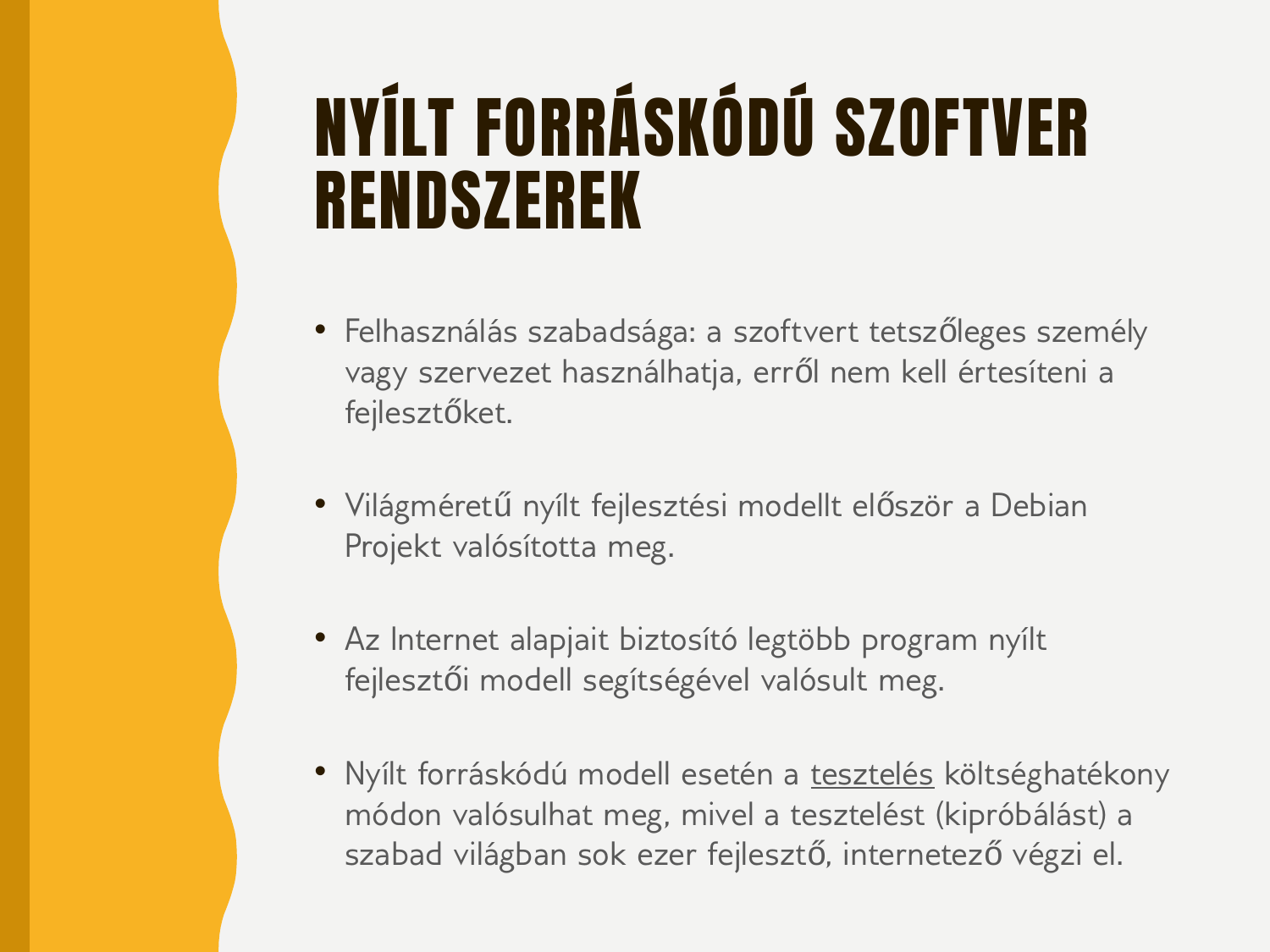

# Nyílt forráskódú szoftver rendszerek
Felhasználás szabadsága: a szoftvert tetszőleges személy vagy szervezet használhatja, erről nem kell értesíteni a fejlesztőket.
Világméretű nyílt fejlesztési modellt először a Debian Projekt valósította meg.
Az Internet alapjait biztosító legtöbb program nyílt fejlesztői modell segítségével valósult meg.
Nyílt forráskódú modell esetén a tesztelés költséghatékony módon valósulhat meg, mivel a tesztelést (kipróbálást) a szabad világban sok ezer fejlesztő, internetező végzi el.